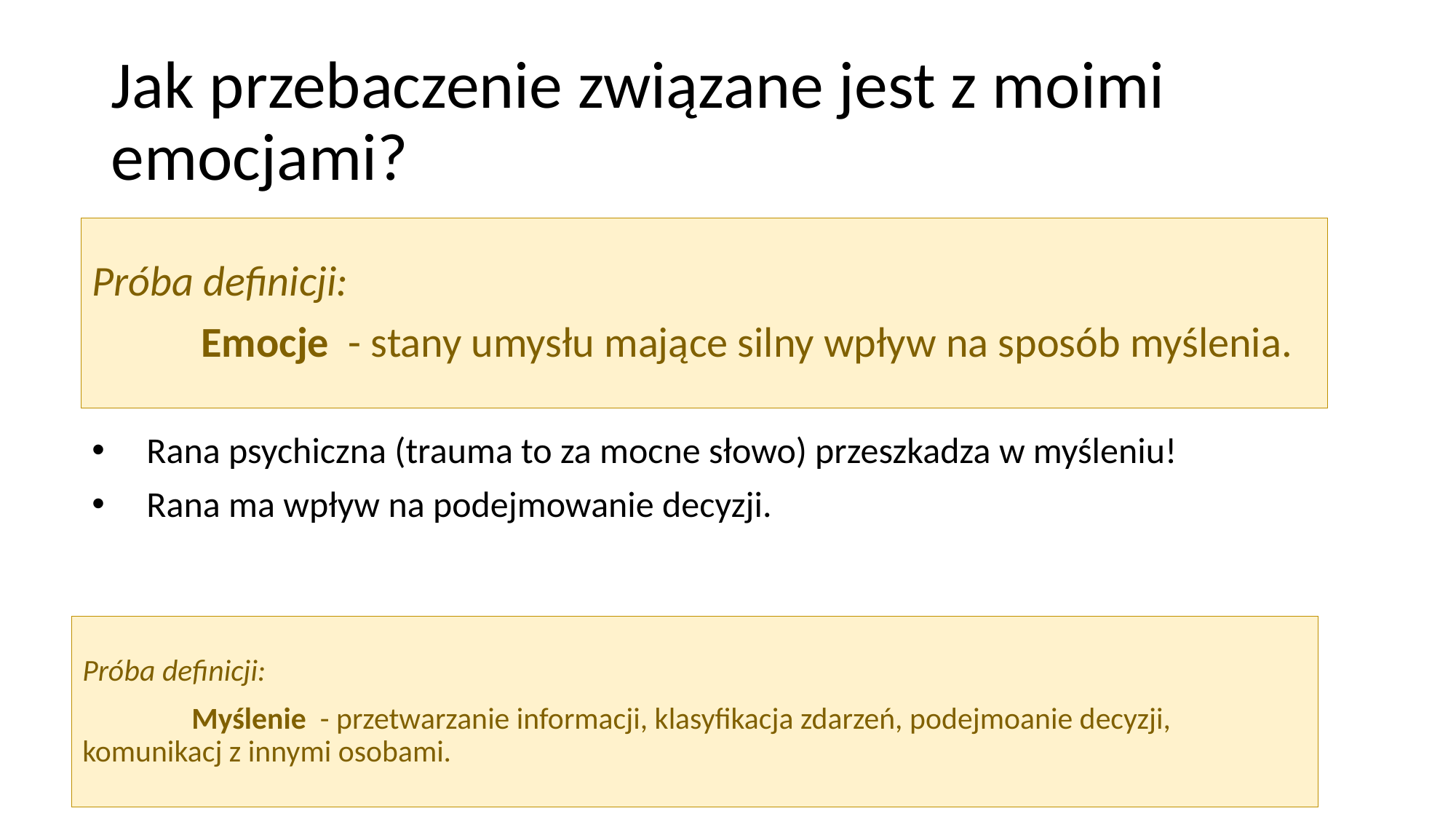

# Jak przebaczenie związane jest z moimi emocjami?
Próba definicji:
	Emocje  - stany umysłu mające silny wpływ na sposób myślenia.
Rana psychiczna (trauma to za mocne słowo) przeszkadza w myśleniu!
Rana ma wpływ na podejmowanie decyzji.
Próba definicji:
	Myślenie  - przetwarzanie informacji, klasyfikacja zdarzeń, podejmoanie decyzji, komunikacj z innymi osobami.